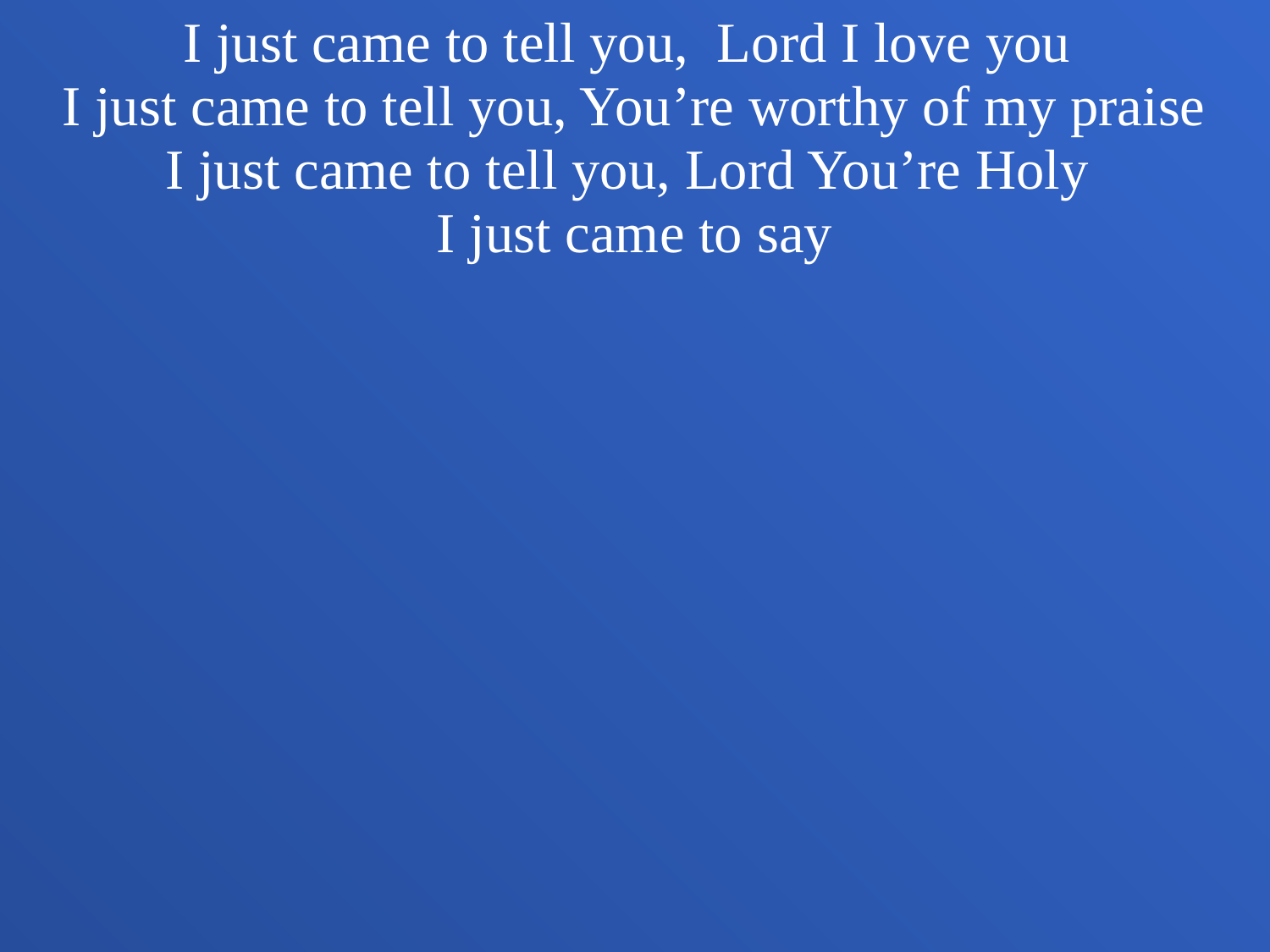

I just came to tell you,  Lord I love you
I just came to tell you, You’re worthy of my praise
I just came to tell you, Lord You’re Holy
I just came to say